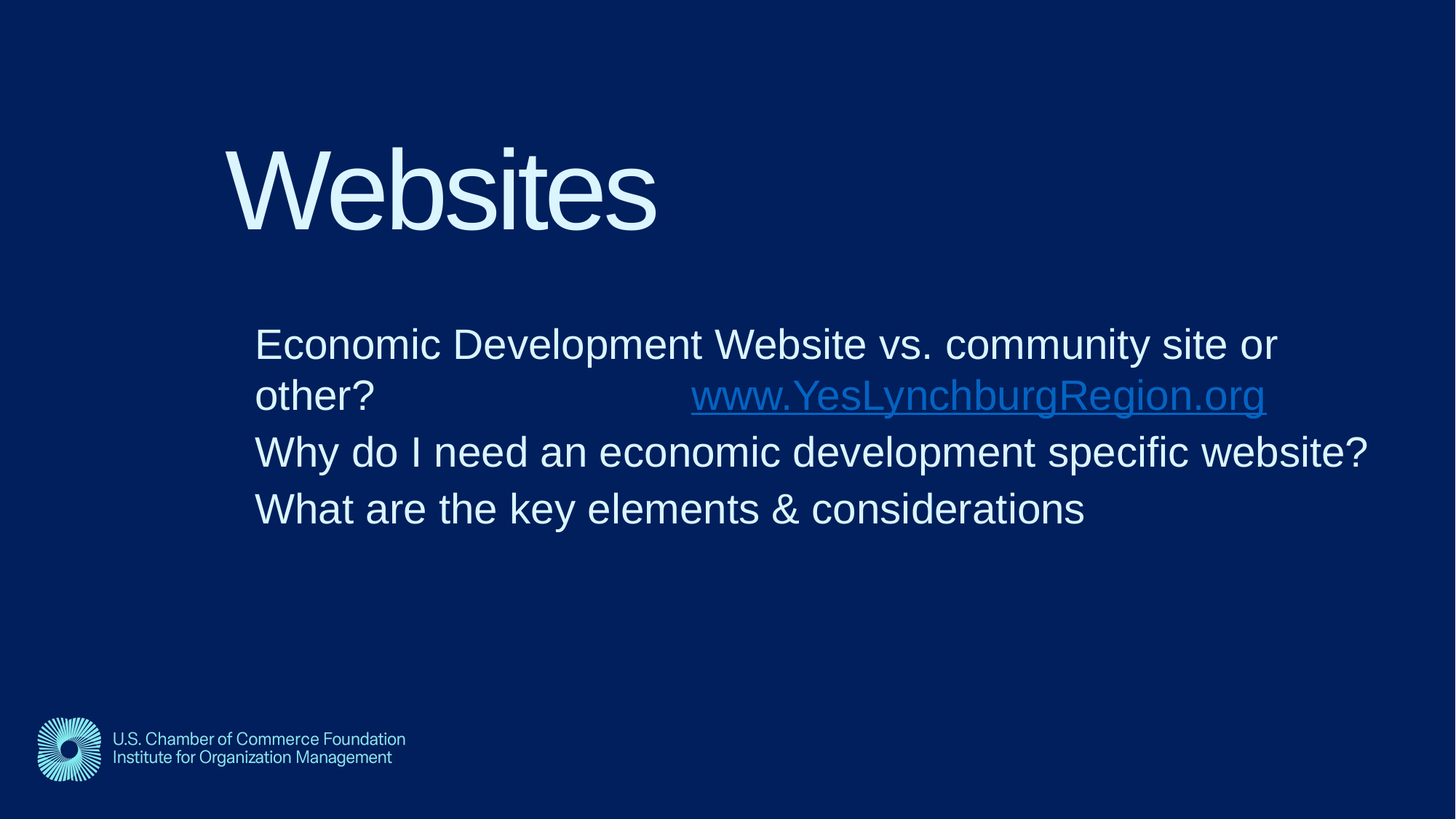

# Websites
Economic Development Website vs. community site or other? 			www.YesLynchburgRegion.org
Why do I need an economic development specific website?
What are the key elements & considerations